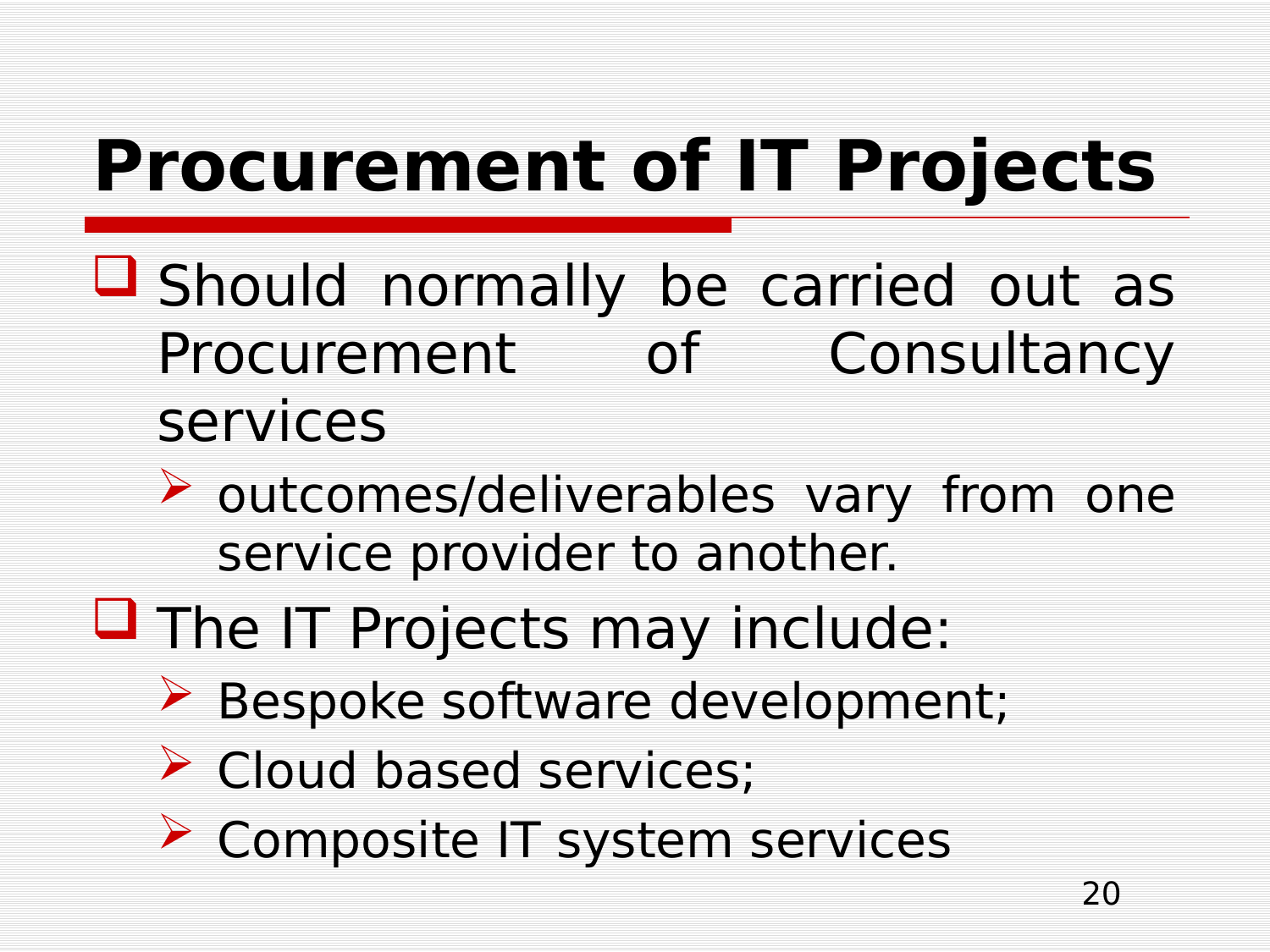

# Procurement of IT Projects
Should normally be carried out as Procurement of Consultancy services
outcomes/deliverables vary from one service provider to another.
The IT Projects may include:
Bespoke software development;
Cloud based services;
Composite IT system services